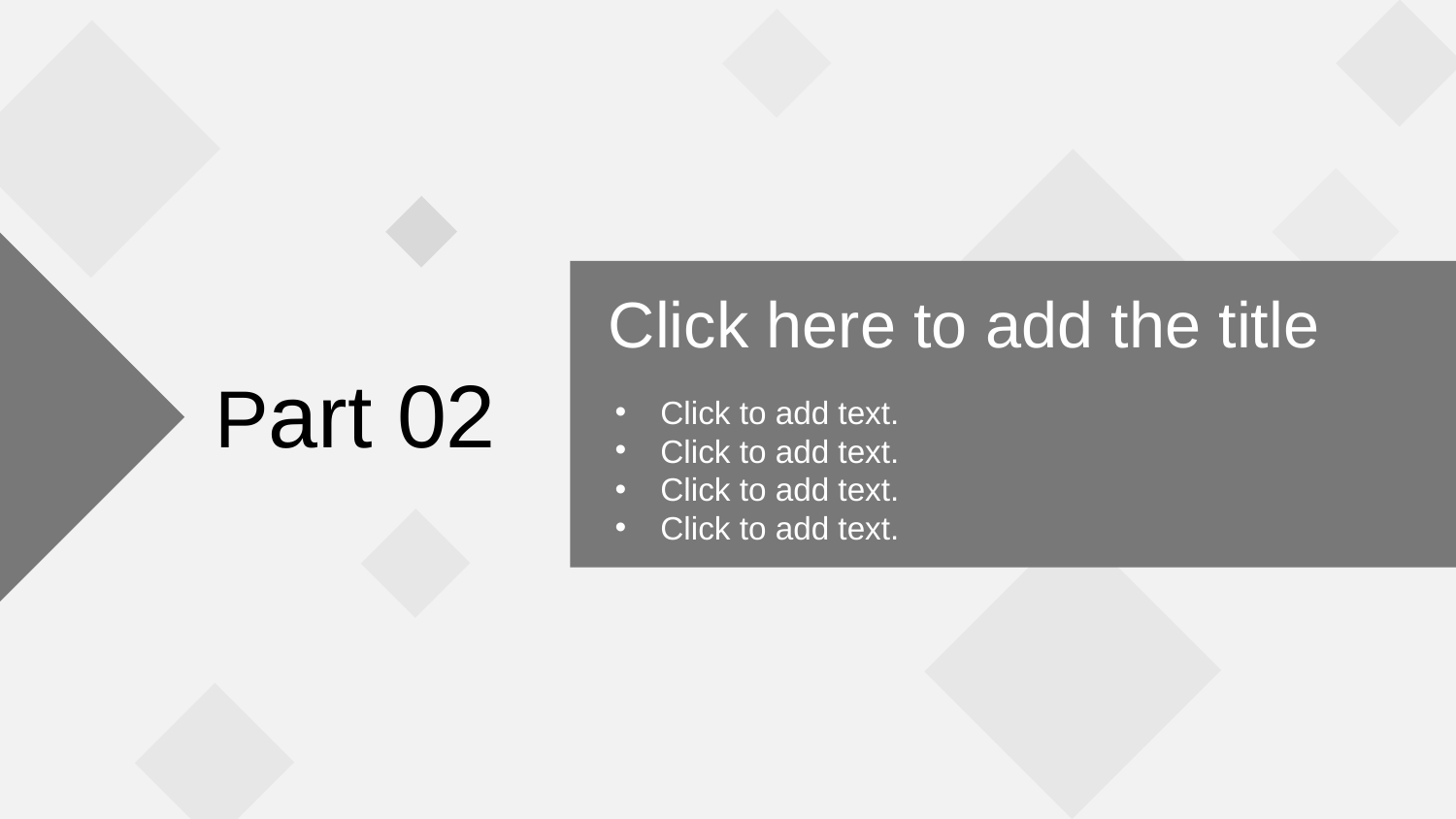

Click here to add the title

Part 02
Click to add text.
Click to add text.
Click to add text.
Click to add text.